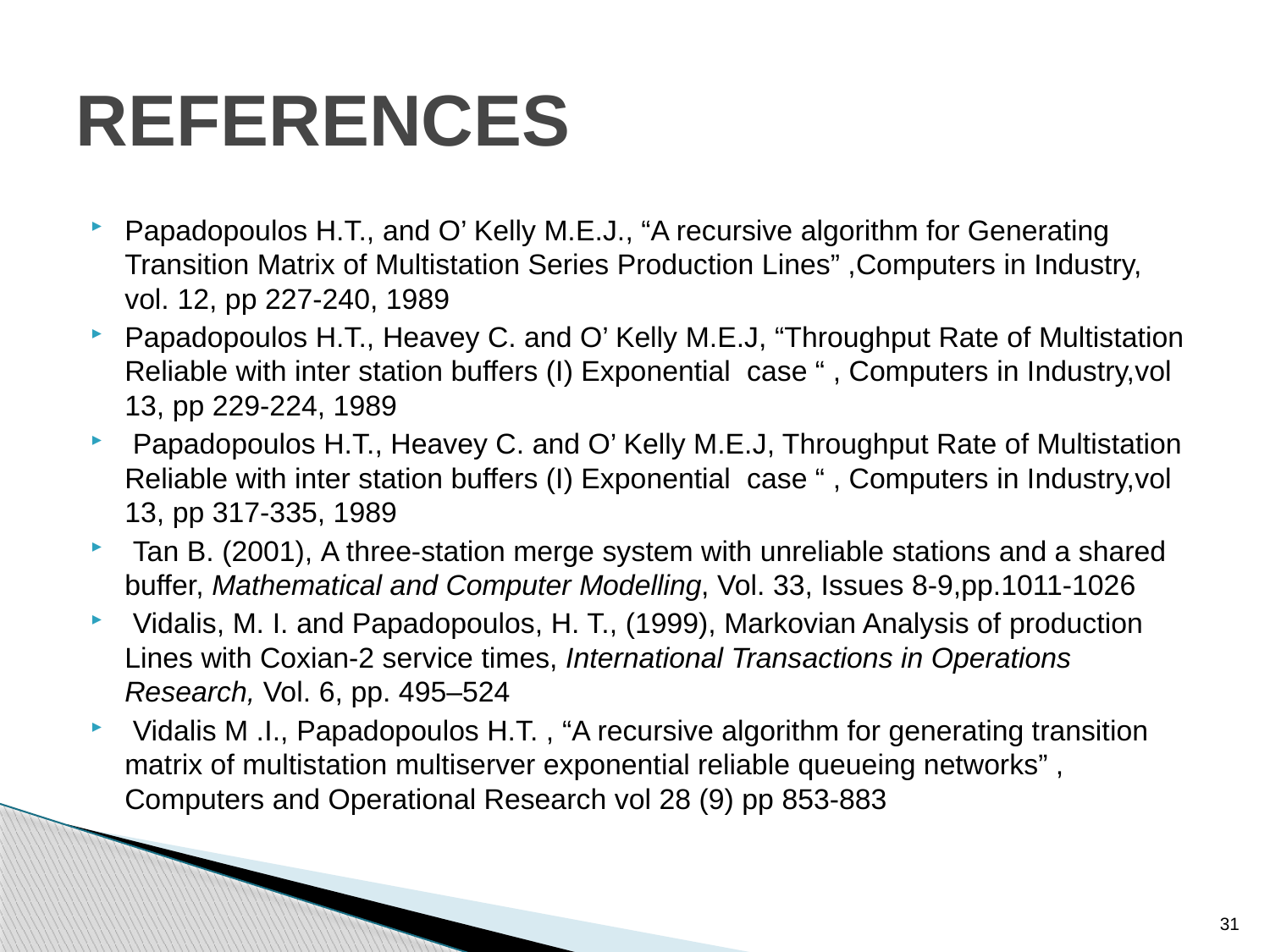

# REFERENCES
Papadopoulos H.T., and O’ Kelly M.E.J., “A recursive algorithm for Generating Transition Matrix of Multistation Series Production Lines” ,Computers in Industry, vol. 12, pp 227-240, 1989
Papadopoulos H.T., Heavey C. and O’ Kelly M.E.J, “Throughput Rate of Multistation Reliable with inter station buffers (I) Exponential  case “ , Computers in Industry,vol 13, pp 229-224, 1989
 Papadopoulos H.T., Heavey C. and O’ Kelly M.E.J, Throughput Rate of Multistation Reliable with inter station buffers (I) Exponential  case “ , Computers in Industry,vol 13, pp 317-335, 1989
 Tan B. (2001), A three-station merge system with unreliable stations and a shared buffer, Mathematical and Computer Modelling, Vol. 33, Issues 8-9,pp.1011-1026
 Vidalis, M. I. and Papadopoulos, H. T., (1999), Markovian Analysis of production Lines with Coxian-2 service times, International Transactions in Οperations Research, Vol. 6, pp. 495–524
 Vidalis M .I., Papadopoulos H.T. , “A recursive algorithm for generating transition matrix of multistation multiserver exponential reliable queueing networks” , Computers and Operational Research vol 28 (9) pp 853-883

31